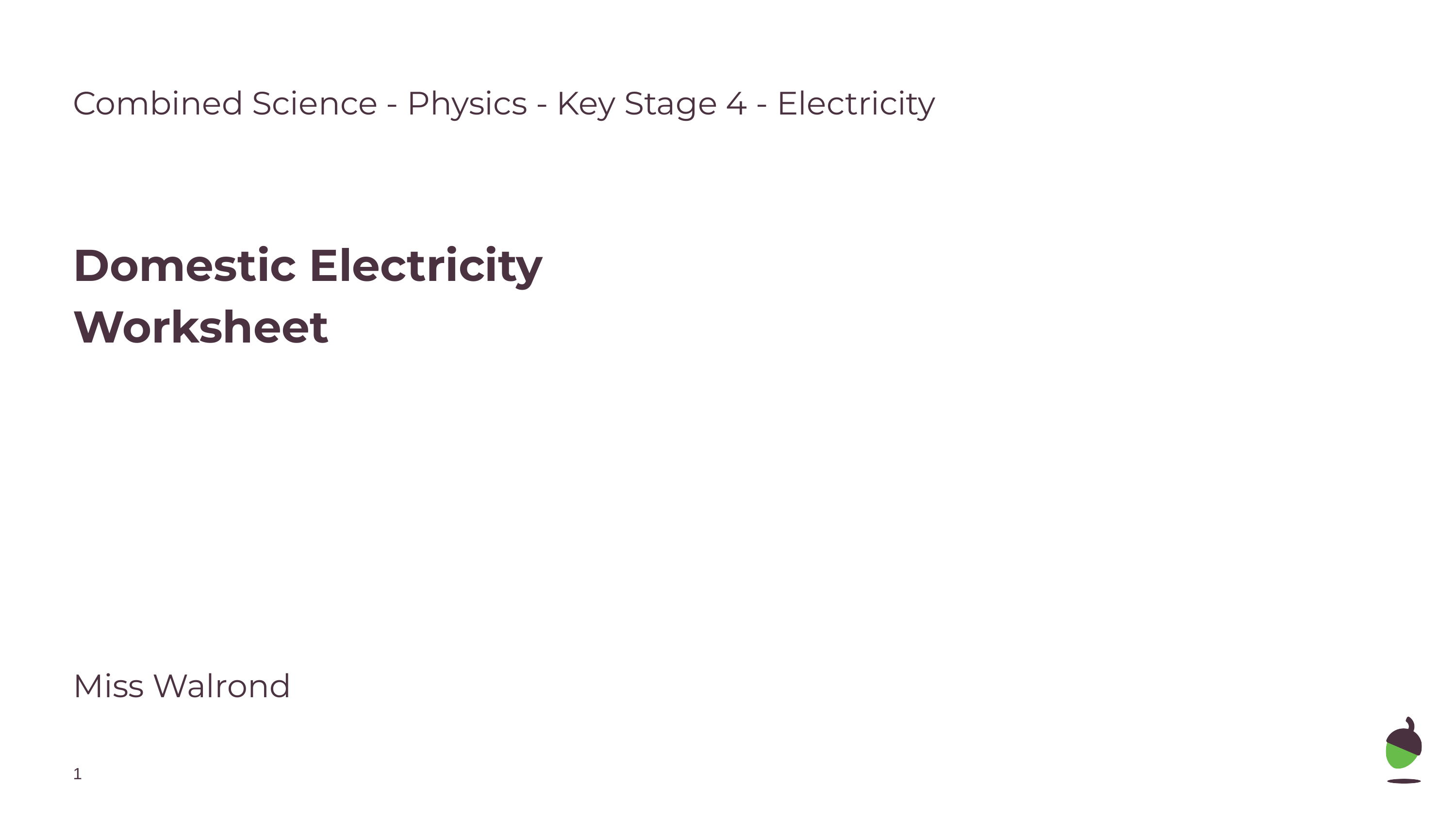

Combined Science - Physics - Key Stage 4 - Electricity
Domestic Electricity
Worksheet
Miss Walrond
1